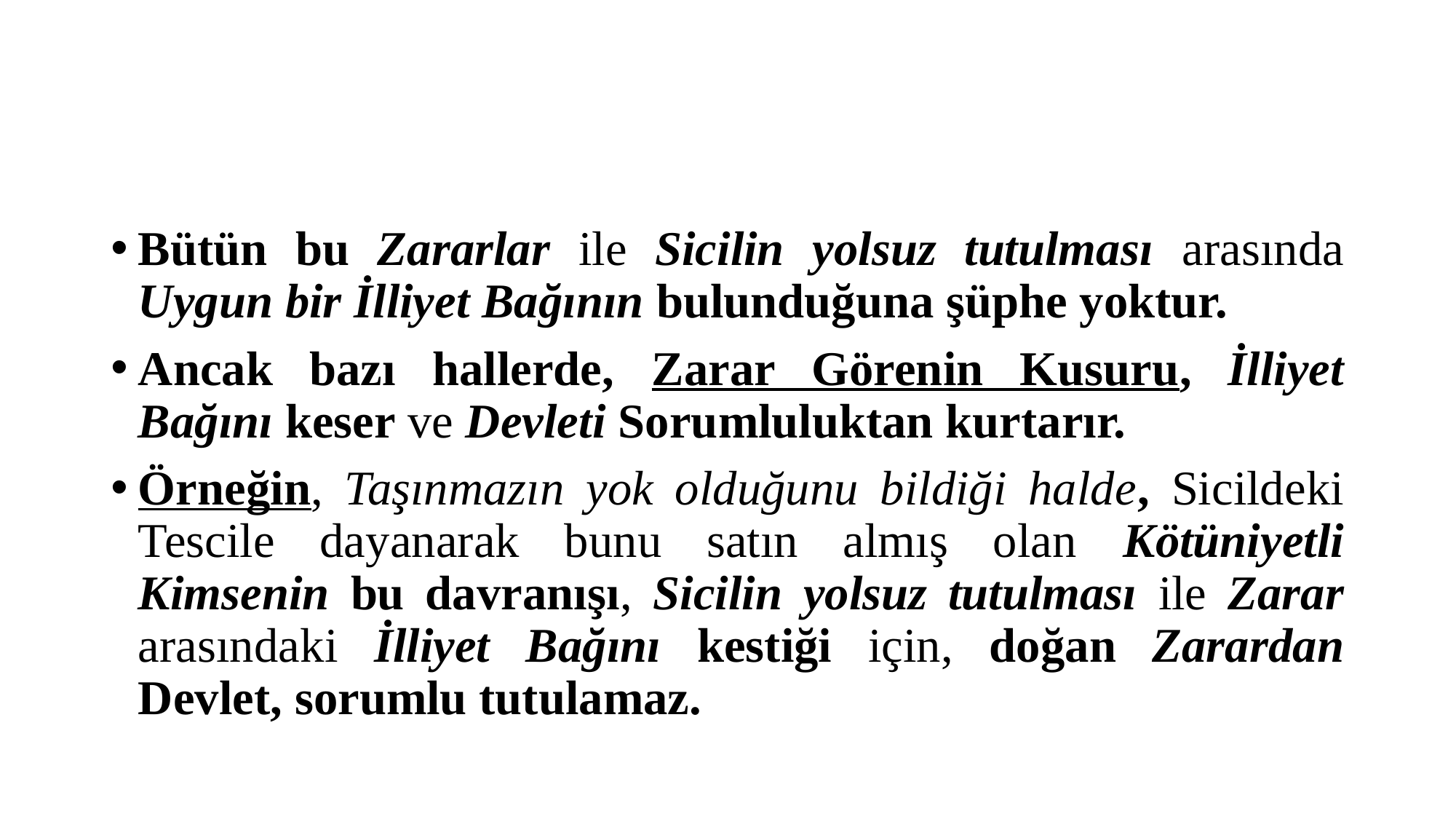

#
Bütün bu Zararlar ile Sicilin yolsuz tutulması arasında Uygun bir İlliyet Bağının bulunduğuna şüphe yoktur.
Ancak bazı hallerde, Zarar Görenin Kusuru, İlliyet Bağını keser ve Devleti Sorumluluktan kurtarır.
Örneğin, Taşınmazın yok olduğunu bildiği halde, Sicildeki Tescile dayanarak bunu satın almış olan Kötüniyetli Kimsenin bu davranışı, Sicilin yolsuz tutulması ile Zarar arasındaki İlliyet Bağını kestiği için, doğan Zarardan Devlet, sorumlu tutulamaz.